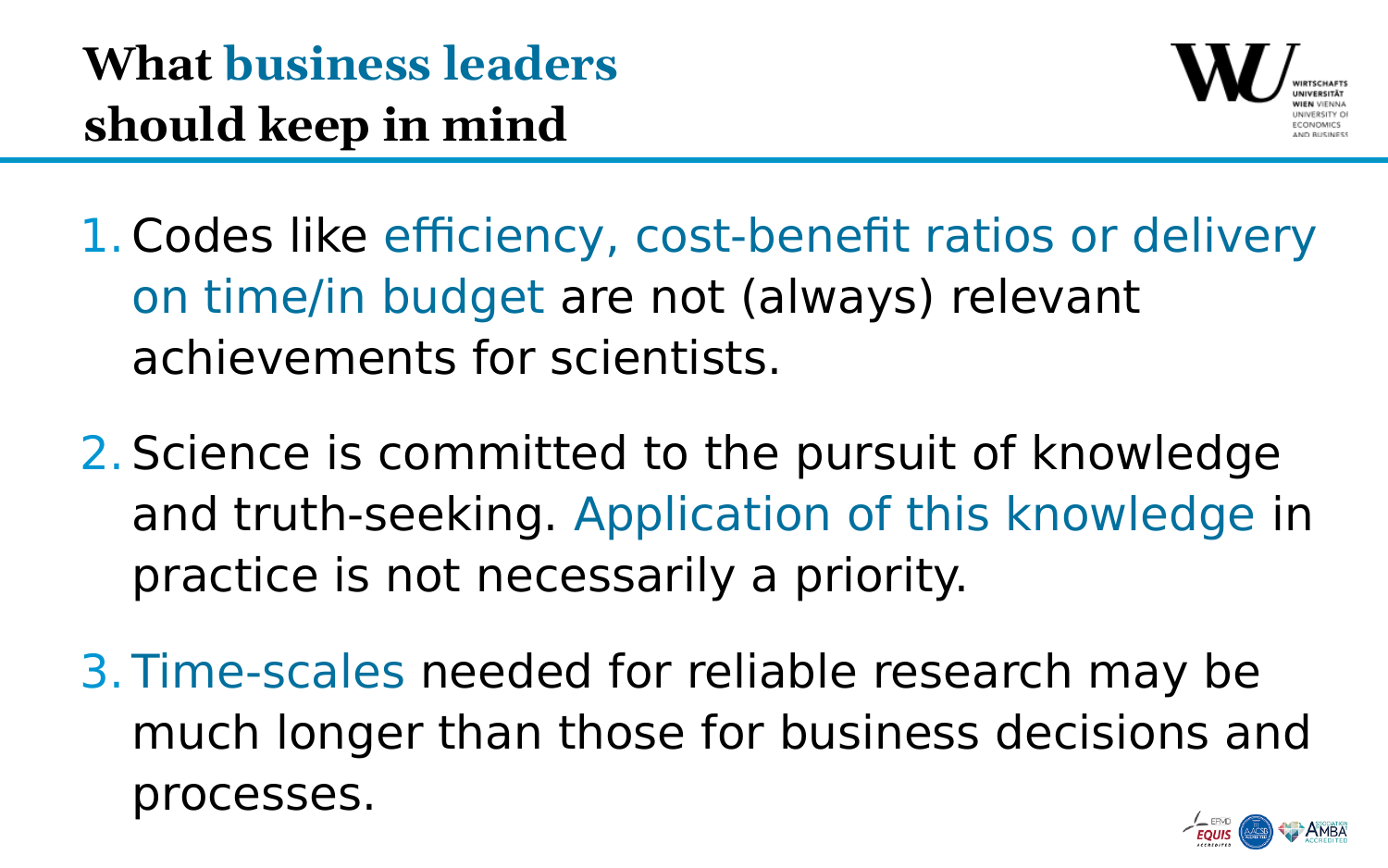

What business leaders
should keep in mind
Codes like efficiency, cost-benefit ratios or delivery on time/in budget are not (always) relevant achievements for scientists.
Science is committed to the pursuit of knowledge and truth-seeking. Application of this knowledge in practice is not necessarily a priority.
Time-scales needed for reliable research may be much longer than those for business decisions and processes.